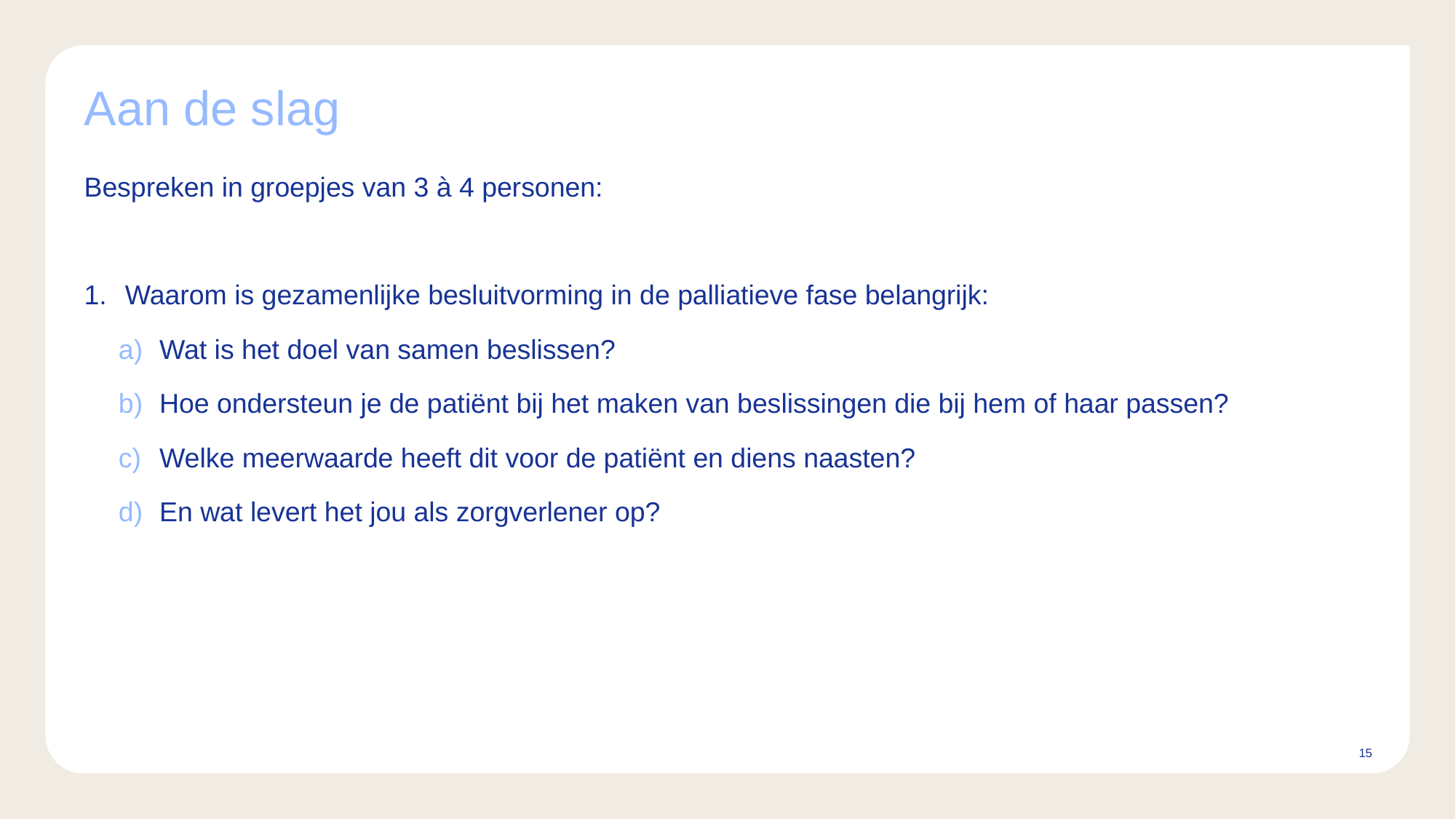

# Aan de slag
Bespreken in groepjes van 3 à 4 personen:

Waarom is gezamenlijke besluitvorming in de palliatieve fase belangrijk:
Wat is het doel van samen beslissen?
Hoe ondersteun je de patiënt bij het maken van beslissingen die bij hem of haar passen?
Welke meerwaarde heeft dit voor de patiënt en diens naasten?
En wat levert het jou als zorgverlener op?
15